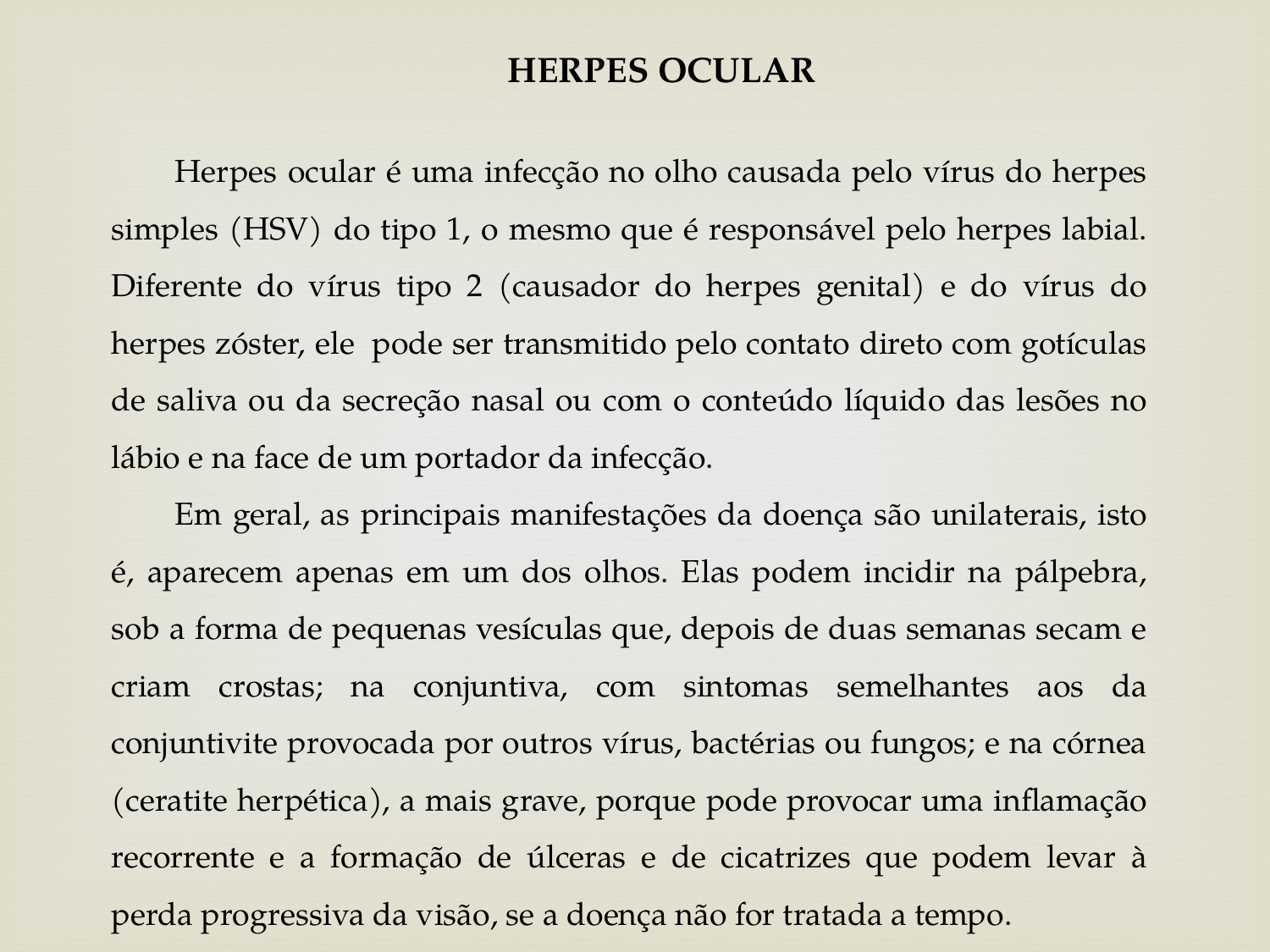

HERPES OCULAR

Herpes ocular é uma infecção no olho causada pelo vírus do herpes simples (HSV) do tipo 1, o mesmo que é responsável pelo herpes labial. Diferente do vírus tipo 2 (causador do herpes genital) e do vírus do herpes zóster, ele  pode ser transmitido pelo contato direto com gotículas de saliva ou da secreção nasal ou com o conteúdo líquido das lesões no lábio e na face de um portador da infecção.
Em geral, as principais manifestações da doença são unilaterais, isto é, aparecem apenas em um dos olhos. Elas podem incidir na pálpebra, sob a forma de pequenas vesículas que, depois de duas semanas secam e criam crostas; na conjuntiva, com sintomas semelhantes aos da conjuntivite provocada por outros vírus, bactérias ou fungos; e na córnea (ceratite herpética), a mais grave, porque pode provocar uma inflamação recorrente e a formação de úlceras e de cicatrizes que podem levar à perda progressiva da visão, se a doença não for tratada a tempo.